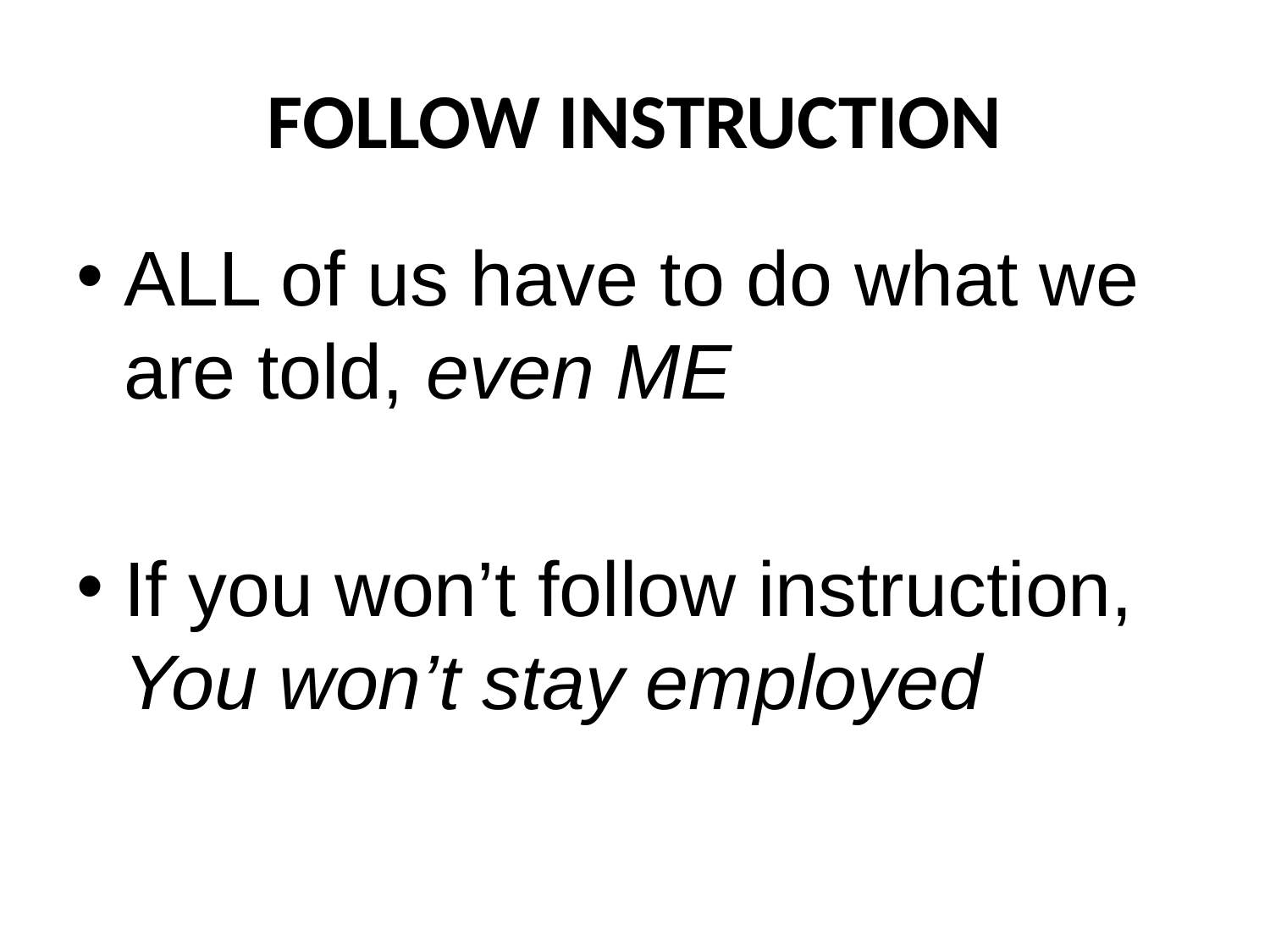

# FOLLOW INSTRUCTION
ALL of us have to do what we are told, even ME

If you won’t follow instruction, You won’t stay employed